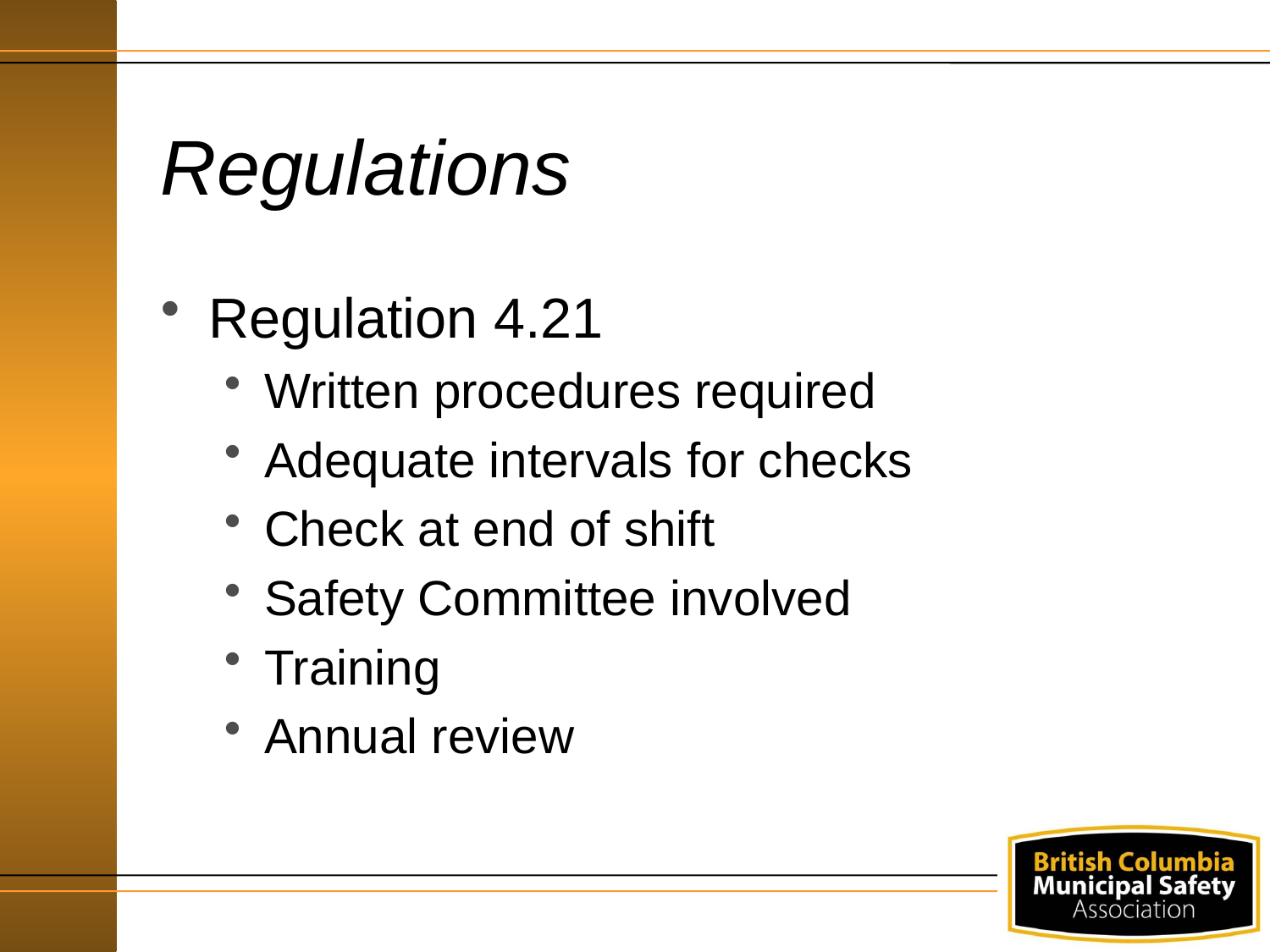

# Regulations
Regulation 4.21
Written procedures required
Adequate intervals for checks
Check at end of shift
Safety Committee involved
Training
Annual review